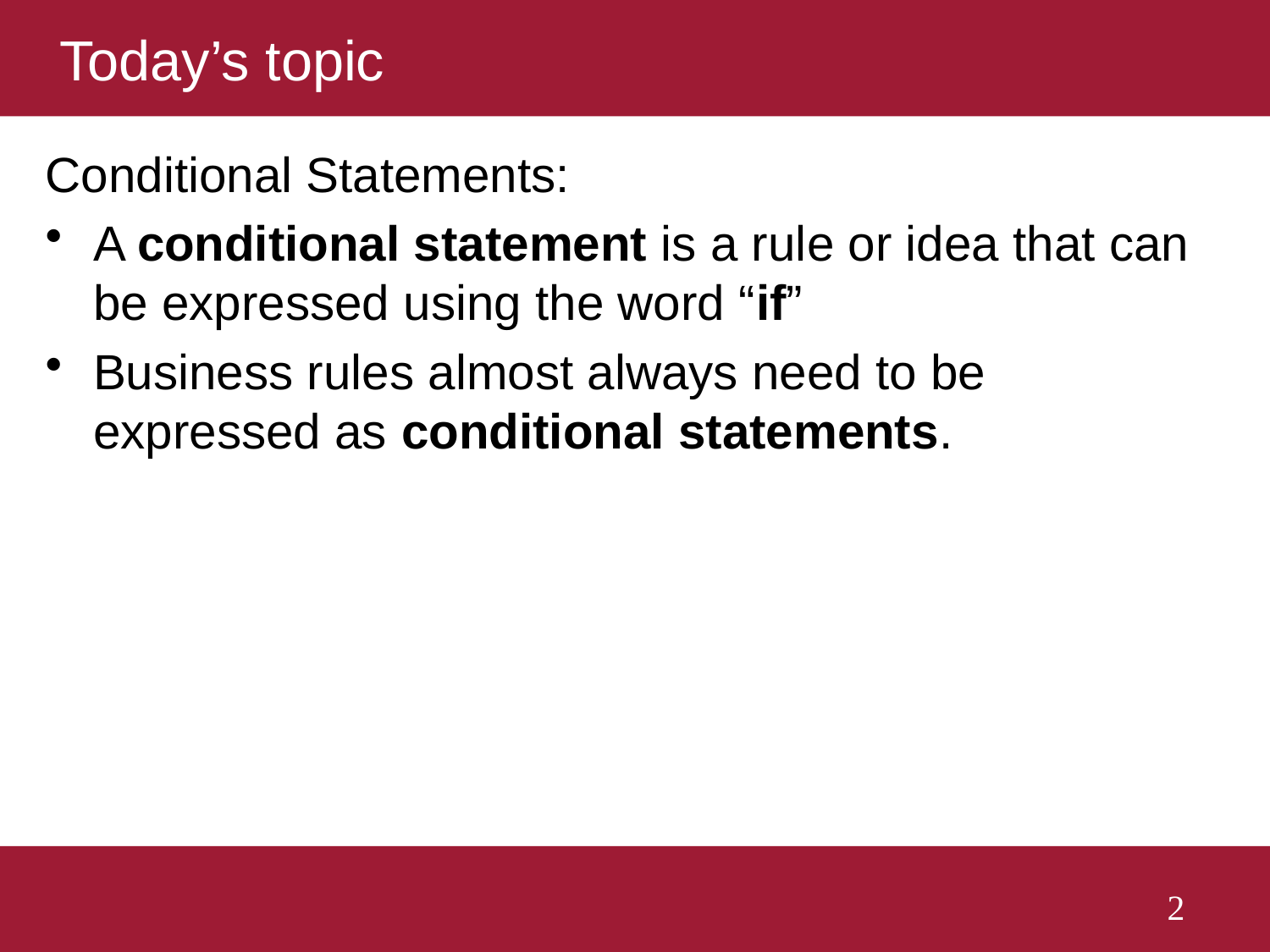

# Today’s topic
Conditional Statements:
A conditional statement is a rule or idea that can be expressed using the word “if”
Business rules almost always need to be expressed as conditional statements.
2